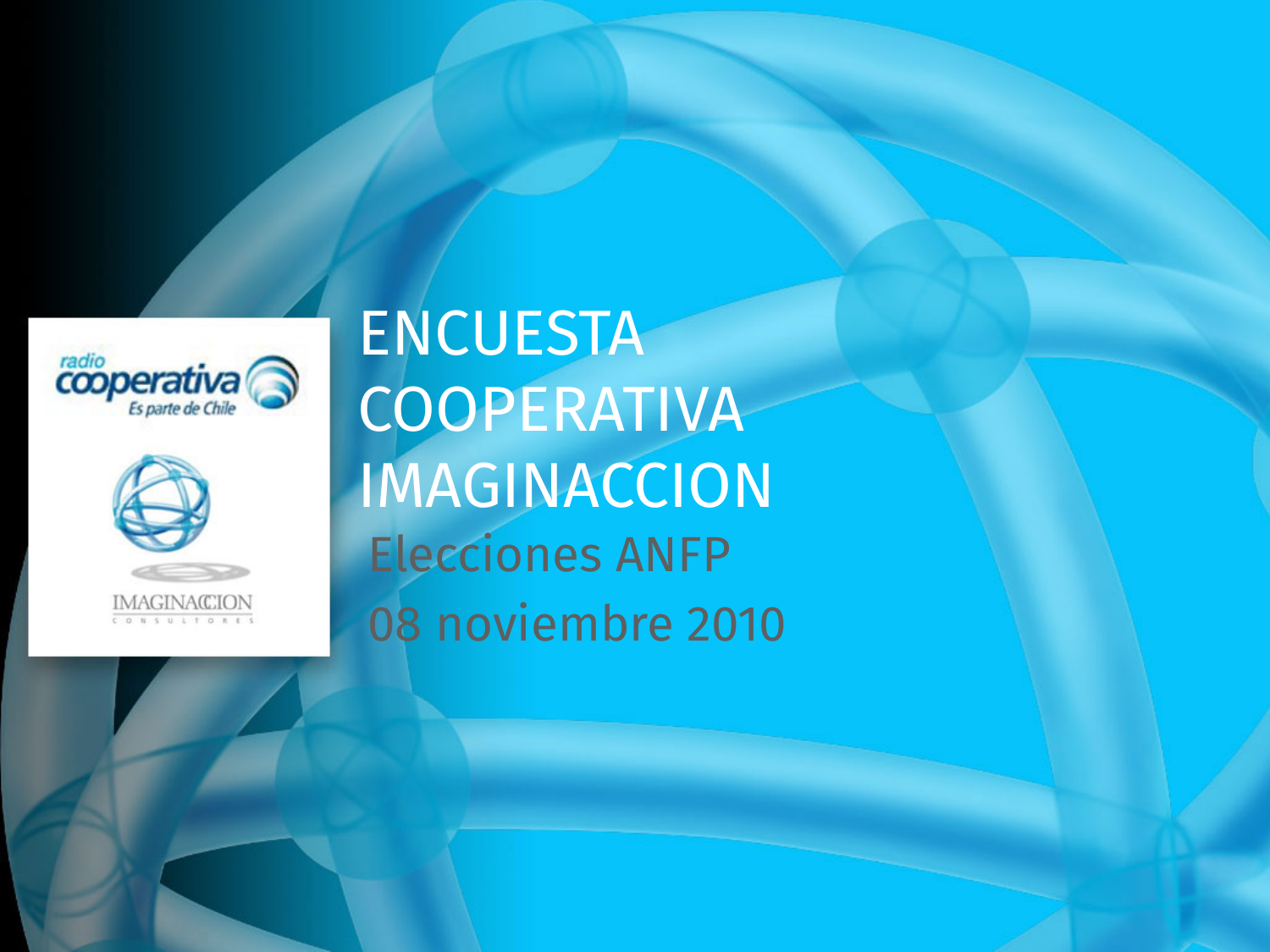

# ENCUESTA COOPERATIVA IMAGINACCION
Elecciones ANFP
08 noviembre 2010